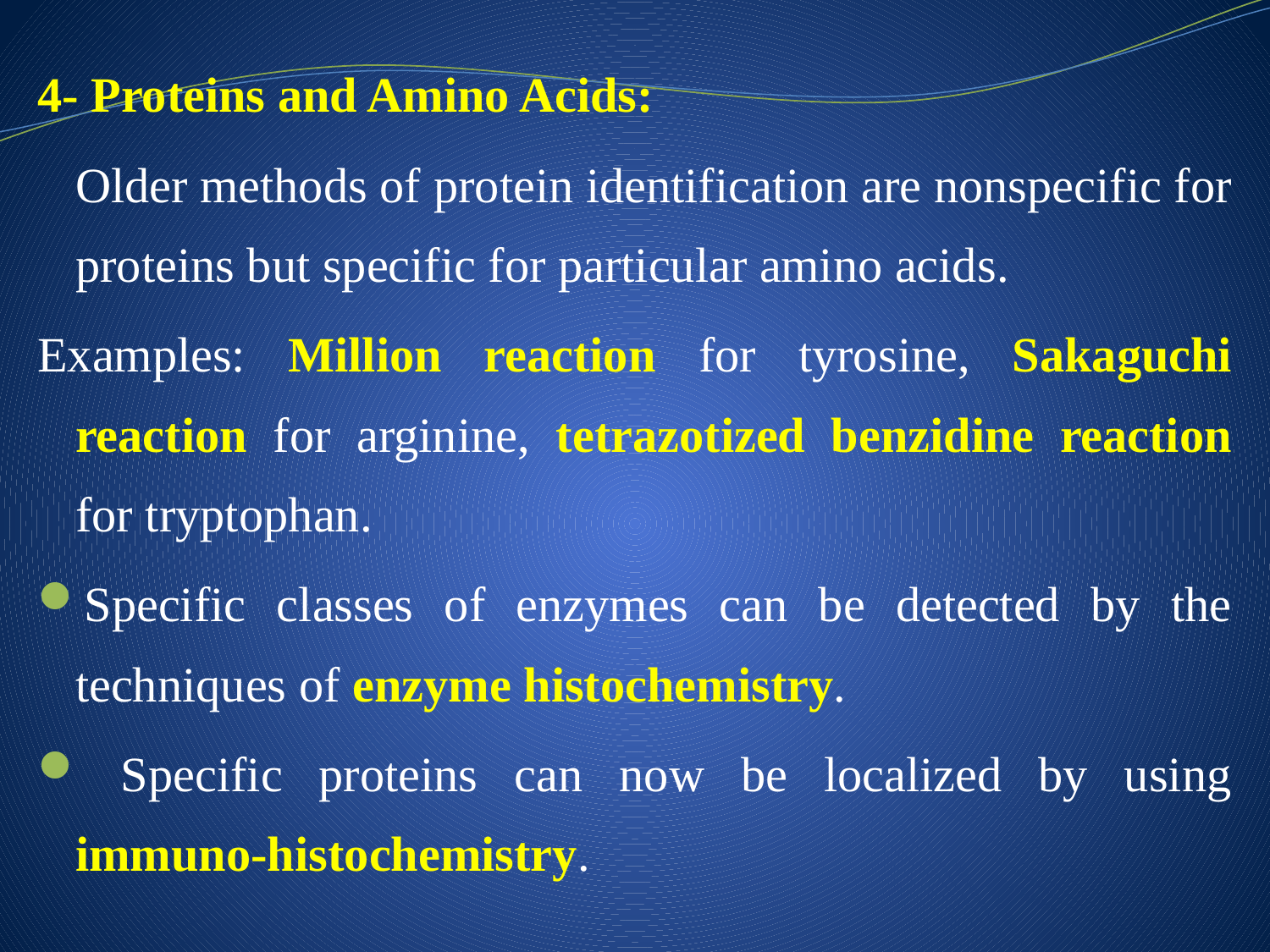

4- Proteins and Amino Acids:
	Older methods of protein identification are nonspecific for proteins but specific for particular amino acids.
Examples: Million reaction for tyrosine, Sakaguchi reaction for arginine, tetrazotized benzidine reaction for tryptophan.
Specific classes of enzymes can be detected by the techniques of enzyme histochemistry.
 Specific proteins can now be localized by using immuno-histochemistry.